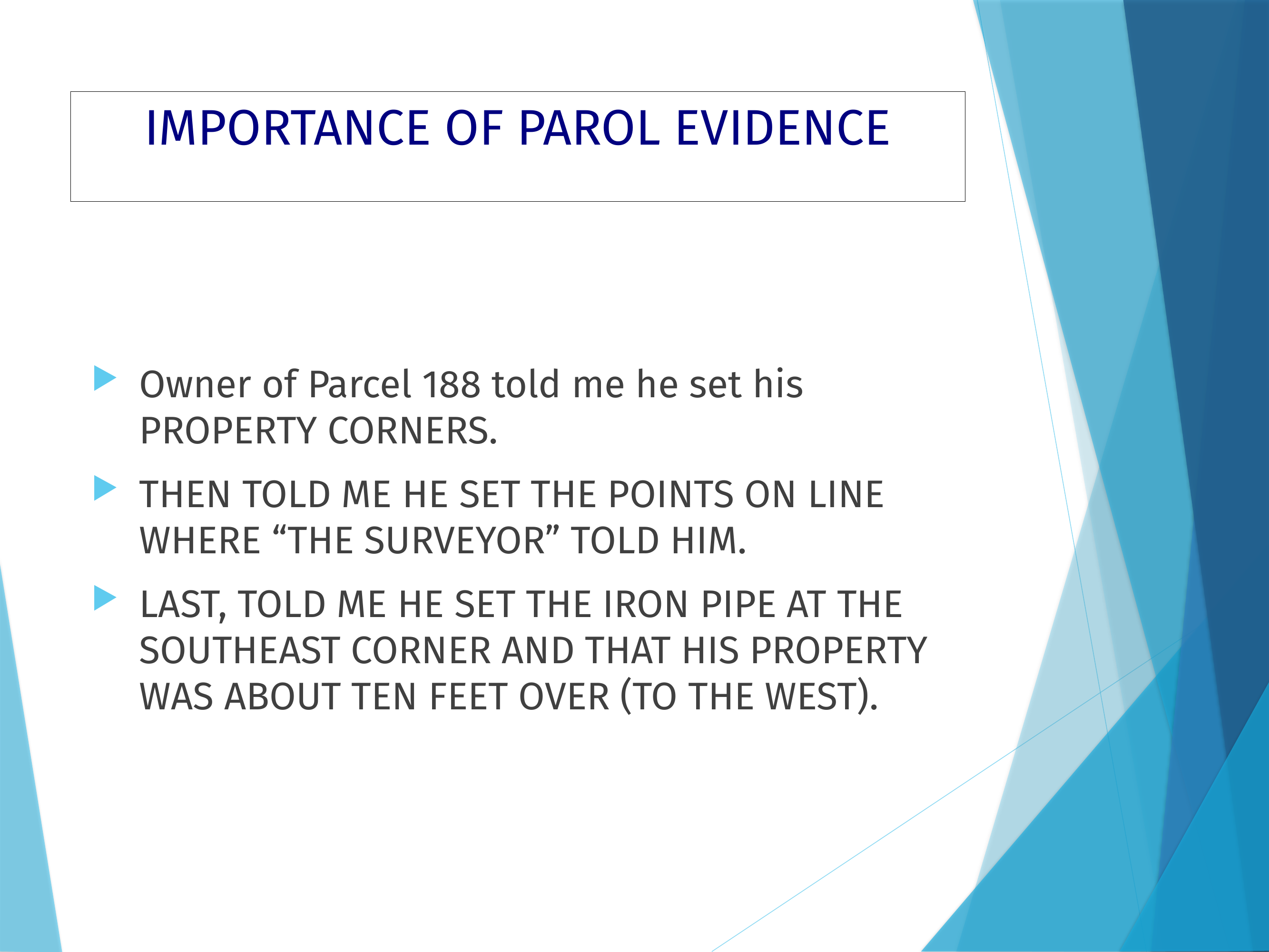

# IMPORTANCE OF PAROL EVIDENCE

Owner of Parcel 188 told me he set his PROPERTY CORNERS.
THEN TOLD ME HE SET THE POINTS ON LINE WHERE “THE SURVEYOR” TOLD HIM.
LAST, TOLD ME HE SET THE IRON PIPE AT THE SOUTHEAST CORNER AND THAT HIS PROPERTY WAS ABOUT TEN FEET OVER (TO THE WEST).